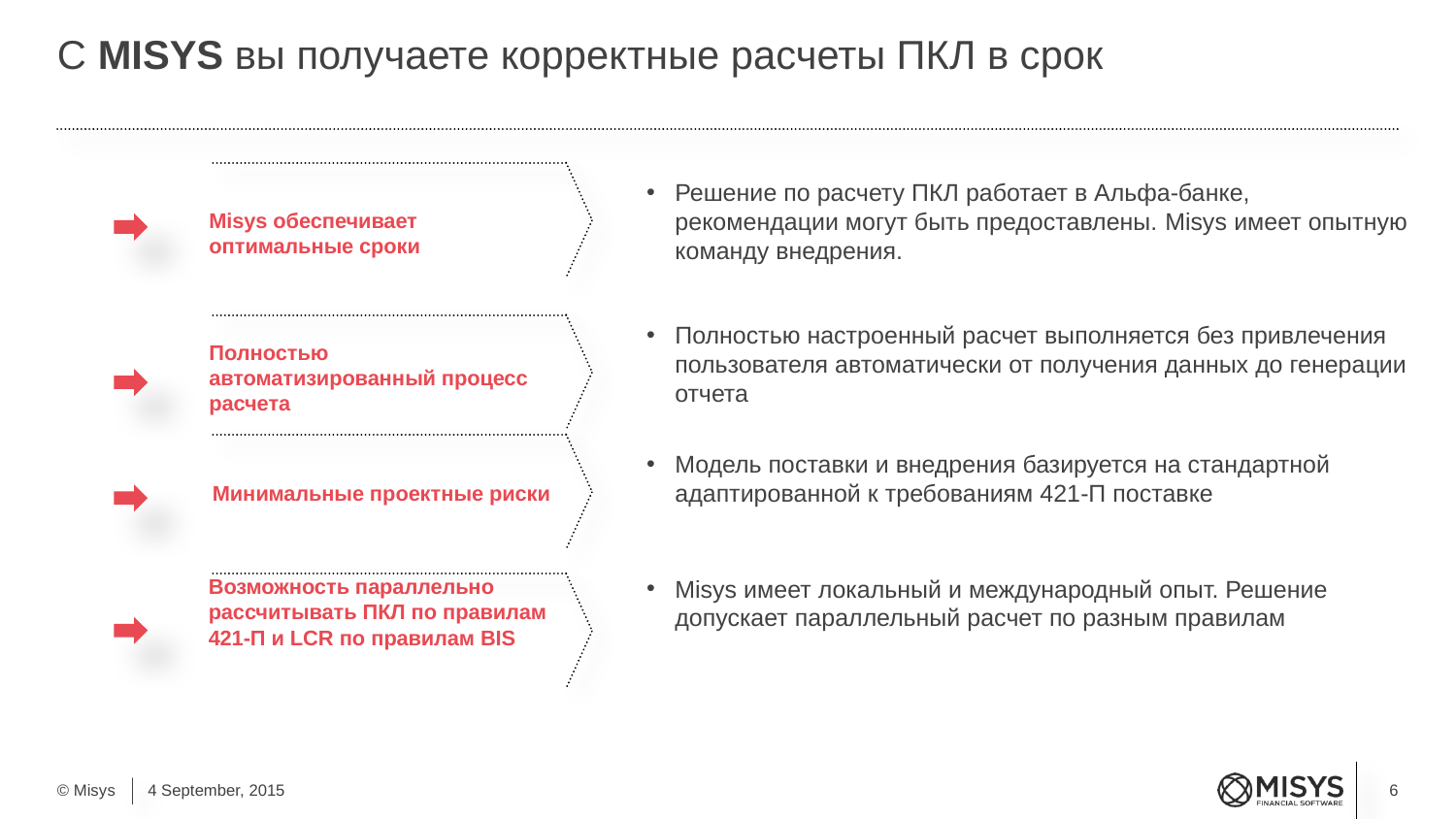

# С MISYS вы получаете корректные расчеты ПКЛ в срок
Misys обеспечивает оптимальные сроки
Решение по расчету ПКЛ работает в Альфа-банке, рекомендации могут быть предоставлены. Misys имеет опытную команду внедрения.

Полностью автоматизированный процесс расчета
Полностью настроенный расчет выполняется без привлечения пользователя автоматически от получения данных до генерации отчета

Минимальные проектные риски
Модель поставки и внедрения базируется на стандартной адаптированной к требованиям 421-П поставке

Возможность параллельно рассчитывать ПКЛ по правилам 421-П и LCR по правилам BIS

Misys имеет локальный и международный опыт. Решение допускает параллельный расчет по разным правилам

6
4 September, 2015
© Misys